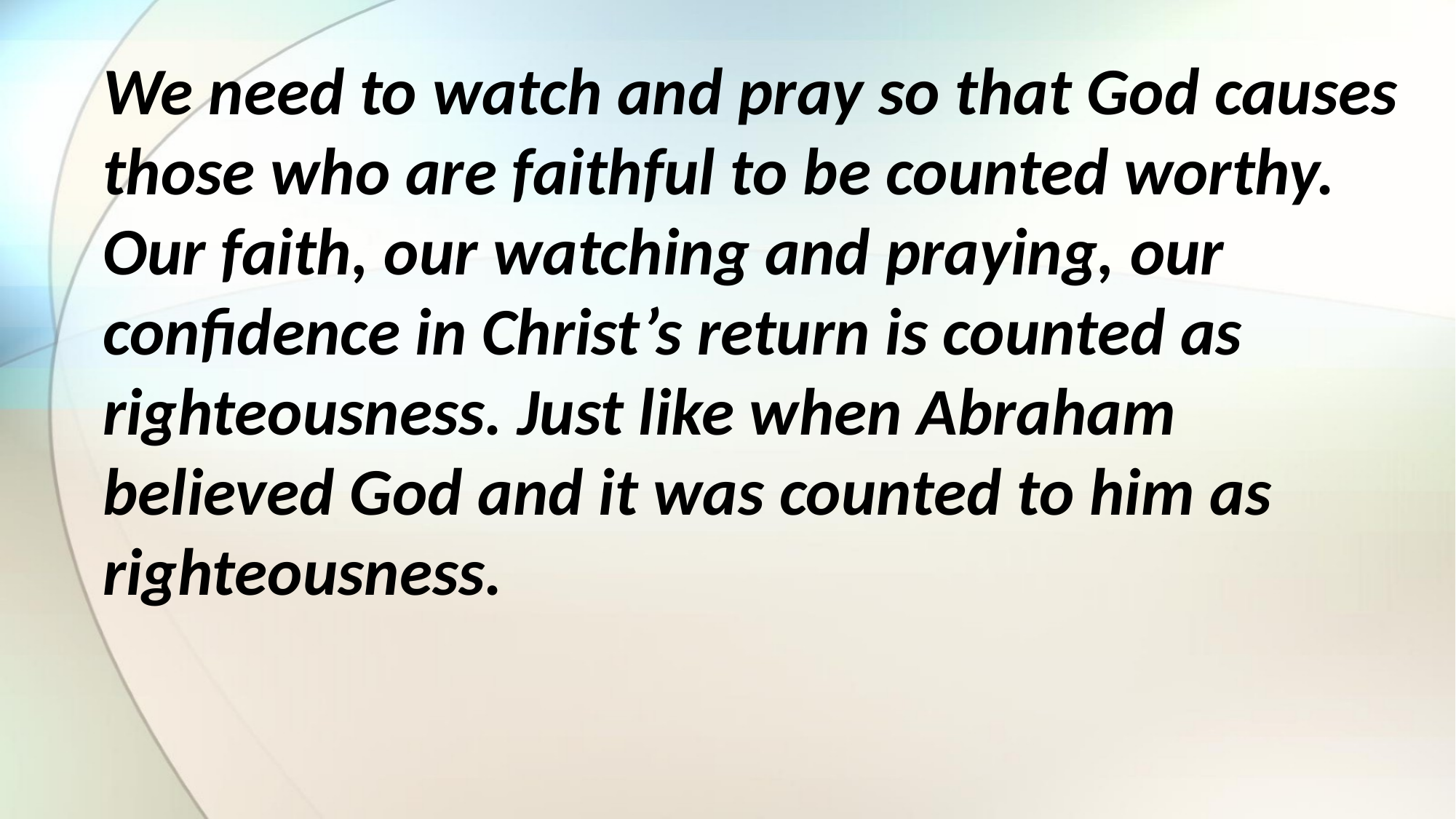

We need to watch and pray so that God causes those who are faithful to be counted worthy.
Our faith, our watching and praying, our confidence in Christ’s return is counted as righteousness. Just like when Abraham believed God and it was counted to him as righteousness.